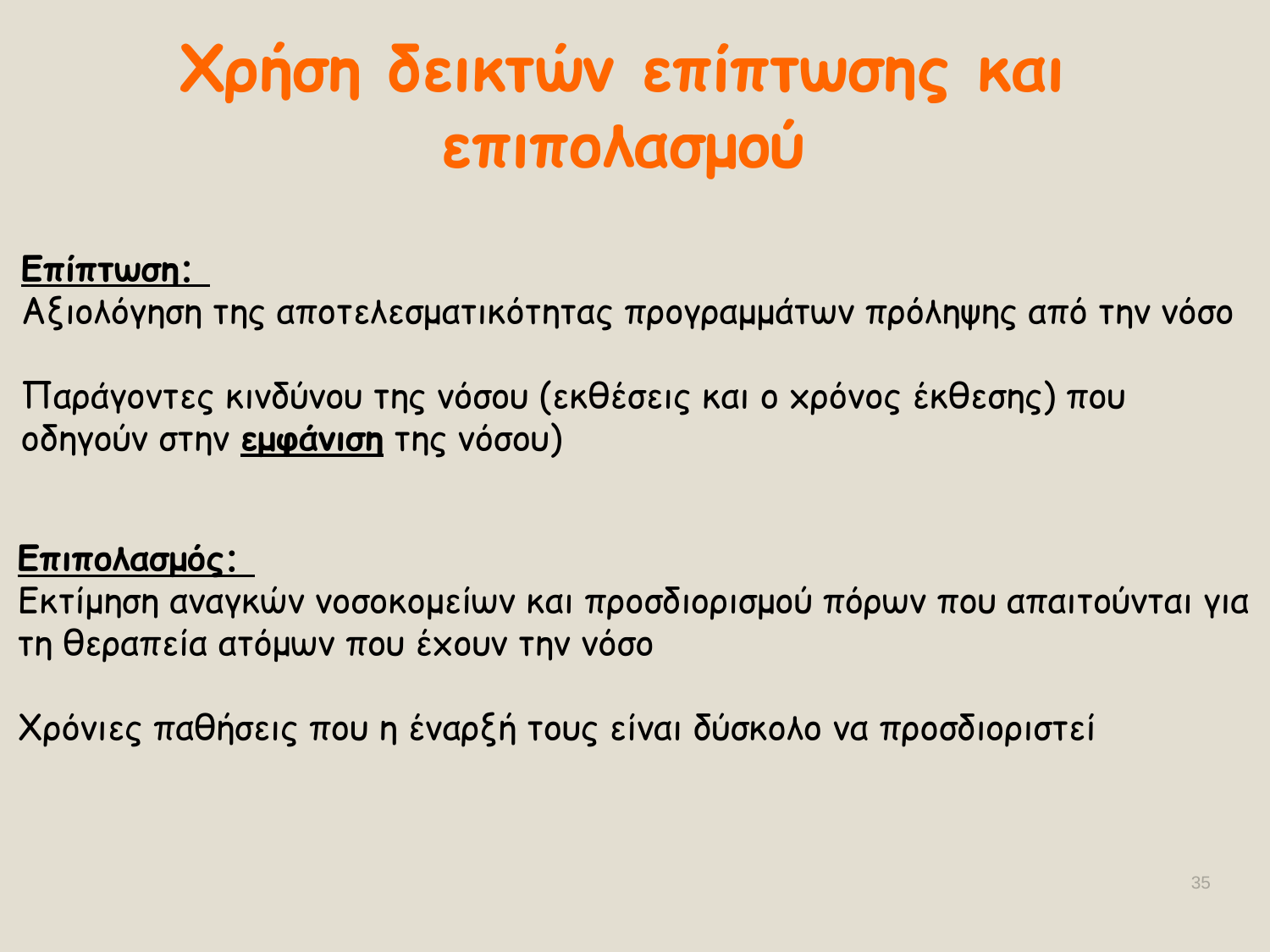

Χρήση δεικτών επίπτωσης και επιπολασμού
Επίπτωση:
Αξιολόγηση της αποτελεσματικότητας προγραμμάτων πρόληψης από την νόσο

Παράγοντες κινδύνου της νόσου (εκθέσεις και ο χρόνος έκθεσης) που οδηγούν στην εμφάνιση της νόσου)
Επιπολασμός:
Εκτίμηση αναγκών νοσοκομείων και προσδιορισμού πόρων που απαιτούνται για τη θεραπεία ατόμων που έχουν την νόσο

Χρόνιες παθήσεις που η έναρξή τους είναι δύσκολο να προσδιοριστεί
35